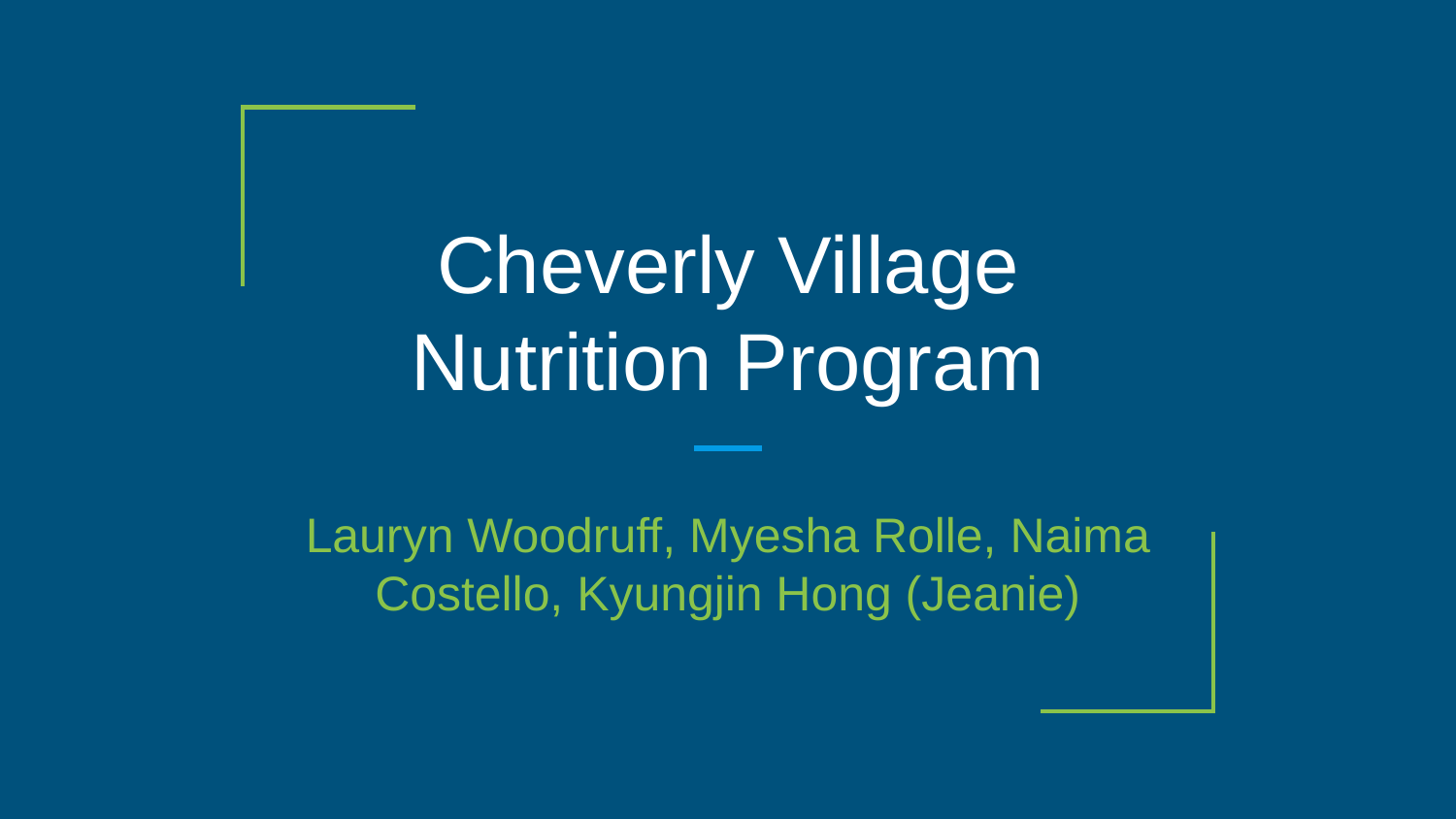

# Cheverly Village Nutrition Program
Lauryn Woodruff, Myesha Rolle, Naima Costello, Kyungjin Hong (Jeanie)